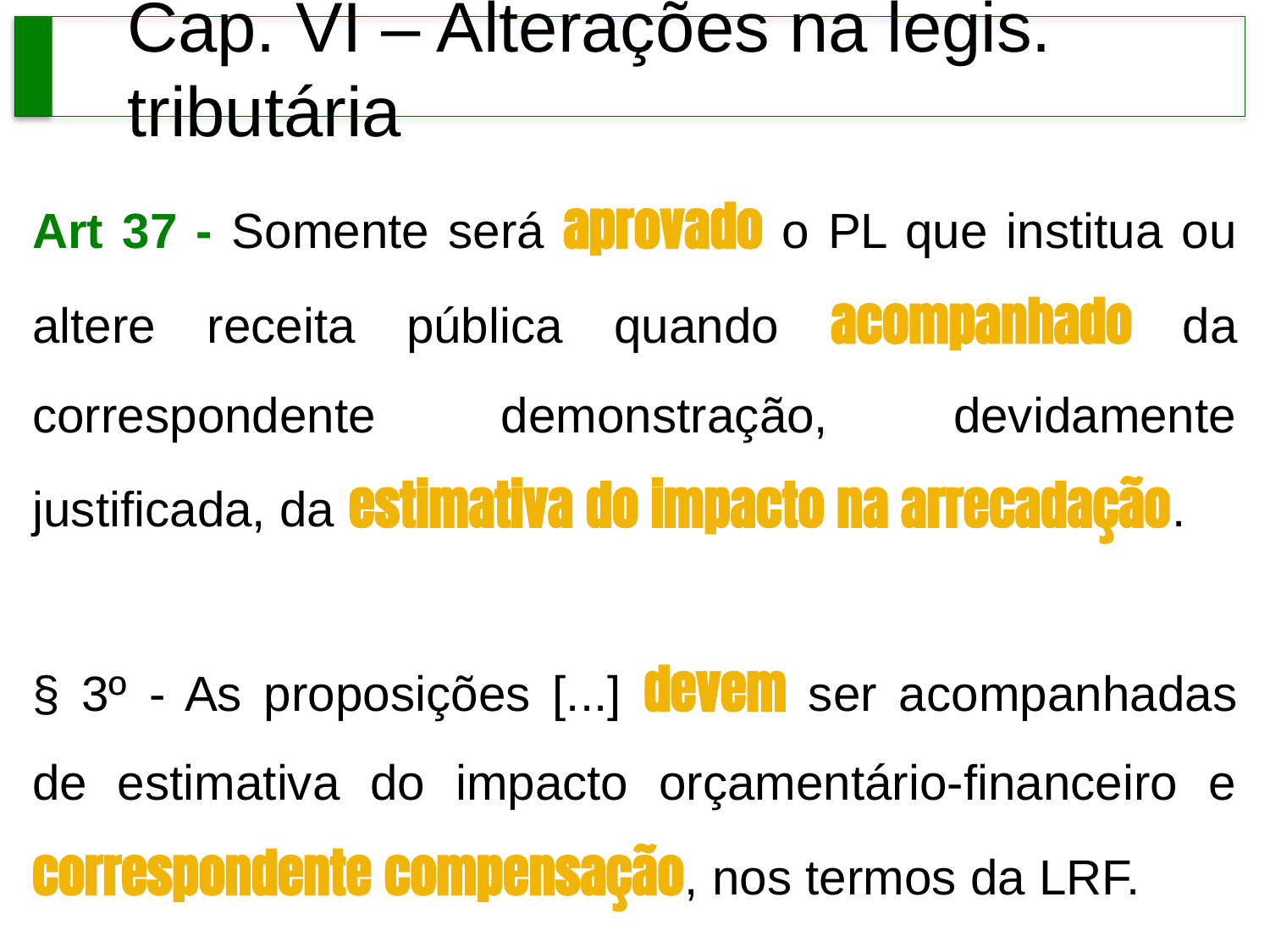

Cap. VI – Alterações na legis. tributária

Art 37 - Somente será aprovado o PL que institua ou altere receita pública quando acompanhado da correspondente demonstração, devidamente justificada, da estimativa do impacto na arrecadação.

§ 3º - As proposições [...] devem ser acompanhadas de estimativa do impacto orçamentário-financeiro e correspondente compensação, nos termos da LRF.